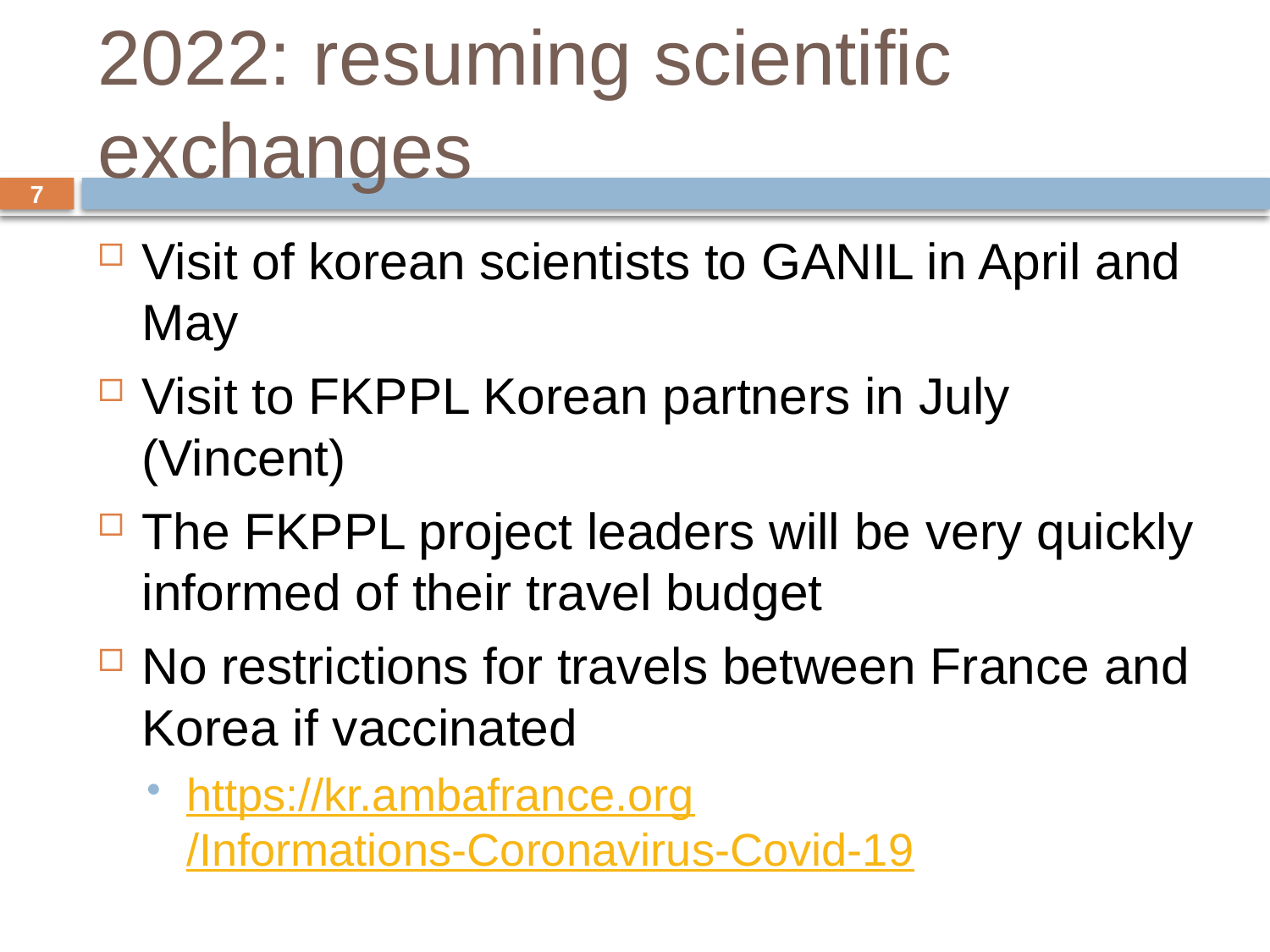

# 2022: resuming scientific exchanges
7
Visit of korean scientists to GANIL in April and May
Visit to FKPPL Korean partners in July (Vincent)
The FKPPL project leaders will be very quickly informed of their travel budget
No restrictions for travels between France and Korea if vaccinated
https://kr.ambafrance.org/Informations-Coronavirus-Covid-19